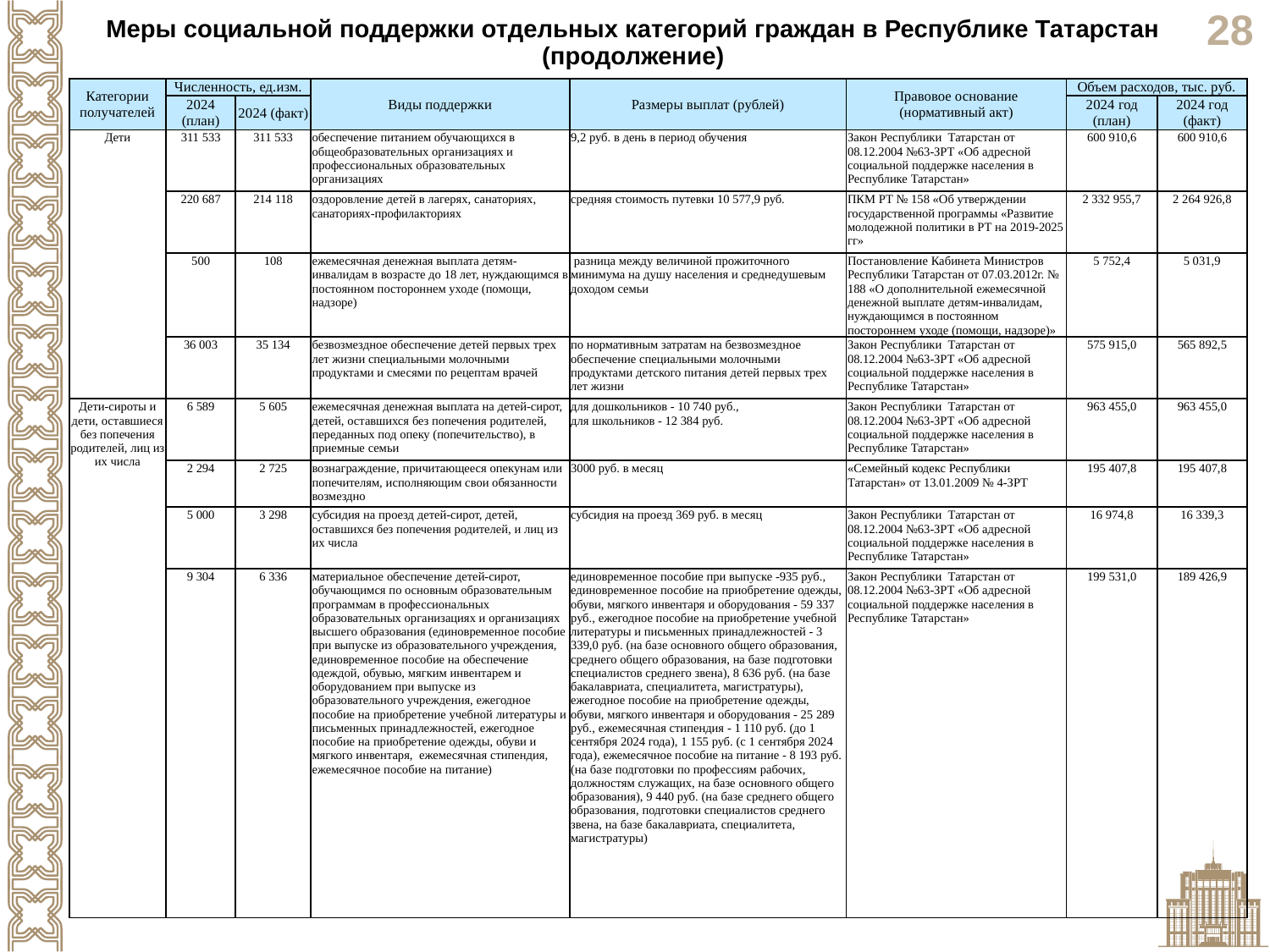

Меры социальной поддержки отдельных категорий граждан в Республике Татарстан (продолжение)
| Категории получателей | Численность, ед.изм. |  | Виды поддержки | Размеры выплат (рублей) | Правовое основание (нормативный акт) | Объем расходов, тыс. руб. |  |
| --- | --- | --- | --- | --- | --- | --- | --- |
|  | 2024 (план) | 2024 (факт) |  |  |  | 2024 год (план) | 2024 год (факт) |
| Дети | 311 533 | 311 533 | обеспечение питанием обучающихся в общеобразовательных организациях и профессиональных образовательных организациях | 9,2 руб. в день в период обучения | Закон Республики Татарстан от 08.12.2004 №63-ЗРТ «Об адресной социальной поддержке населения в Республике Татарстан» | 600 910,6 | 600 910,6 |
|  | 220 687 | 214 118 | оздоровление детей в лагерях, санаториях, санаториях-профилакториях | средняя стоимость путевки 10 577,9 руб. | ПКМ РТ № 158 «Об утверждении государственной программы «Развитие молодежной политики в РТ на 2019-2025 гг» | 2 332 955,7 | 2 264 926,8 |
|  | 500 | 108 | ежемесячная денежная выплата детям-инвалидам в возрасте до 18 лет, нуждающимся в постоянном постороннем уходе (помощи, надзоре) | разница между величиной прожиточного минимума на душу населения и среднедушевым доходом семьи | Постановление Кабинета Министров Республики Татарстан от 07.03.2012г. № 188 «О дополнительной ежемесячной денежной выплате детям-инвалидам, нуждающимся в постоянном постороннем уходе (помощи, надзоре)» | 5 752,4 | 5 031,9 |
|  | 36 003 | 35 134 | безвозмездное обеспечение детей первых трех лет жизни специальными молочными продуктами и смесями по рецептам врачей | по нормативным затратам на безвозмездное обеспечение специальными молочными продуктами детского питания детей первых трех лет жизни | Закон Республики Татарстан от 08.12.2004 №63-ЗРТ «Об адресной социальной поддержке населения в Республике Татарстан» | 575 915,0 | 565 892,5 |
| Дети-сироты и дети, оставшиеся без попечения родителей, лиц из их числа | 6 589 | 5 605 | ежемесячная денежная выплата на детей-сирот, детей, оставшихся без попечения родителей, переданных под опеку (попечительство), в приемные семьи | для дошкольников - 10 740 руб., для школьников - 12 384 руб. | Закон Республики Татарстан от 08.12.2004 №63-ЗРТ «Об адресной социальной поддержке населения в Республике Татарстан» | 963 455,0 | 963 455,0 |
|  | 2 294 | 2 725 | вознаграждение, причитающееся опекунам или попечителям, исполняющим свои обязанности возмездно | 3000 руб. в месяц | «Семейный кодекс Республики Татарстан» от 13.01.2009 № 4-ЗРТ | 195 407,8 | 195 407,8 |
|  | 5 000 | 3 298 | субсидия на проезд детей-сирот, детей, оставшихся без попечения родителей, и лиц из их числа | субсидия на проезд 369 руб. в месяц | Закон Республики Татарстан от 08.12.2004 №63-ЗРТ «Об адресной социальной поддержке населения в Республике Татарстан» | 16 974,8 | 16 339,3 |
|  | 9 304 | 6 336 | материальное обеспечение детей-сирот, обучающимся по основным образовательным программам в профессиональных образовательных организациях и организациях высшего образования (единовременное пособие при выпуске из образовательного учреждения, единовременное пособие на обеспечение одеждой, обувью, мягким инвентарем и оборудованием при выпуске из образовательного учреждения, ежегодное пособие на приобретение учебной литературы и письменных принадлежностей, ежегодное пособие на приобретение одежды, обуви и мягкого инвентаря, ежемесячная стипендия, ежемесячное пособие на питание) | единовременное пособие при выпуске -935 руб., единовременное пособие на приобретение одежды, обуви, мягкого инвентаря и оборудования - 59 337 руб., ежегодное пособие на приобретение учебной литературы и письменных принадлежностей - 3 339,0 руб. (на базе основного общего образования, среднего общего образования, на базе подготовки специалистов среднего звена), 8 636 руб. (на базе бакалавриата, специалитета, магистратуры), ежегодное пособие на приобретение одежды, обуви, мягкого инвентаря и оборудования - 25 289 руб., ежемесячная стипендия - 1 110 руб. (до 1 сентября 2024 года), 1 155 руб. (с 1 сентября 2024 года), ежемесячное пособие на питание - 8 193 руб. (на базе подготовки по профессиям рабочих, должностям служащих, на базе основного общего образования), 9 440 руб. (на базе среднего общего образования, подготовки специалистов среднего звена, на базе бакалавриата, специалитета, магистратуры) | Закон Республики Татарстан от 08.12.2004 №63-ЗРТ «Об адресной социальной поддержке населения в Республике Татарстан» | 199 531,0 | 189 426,9 |